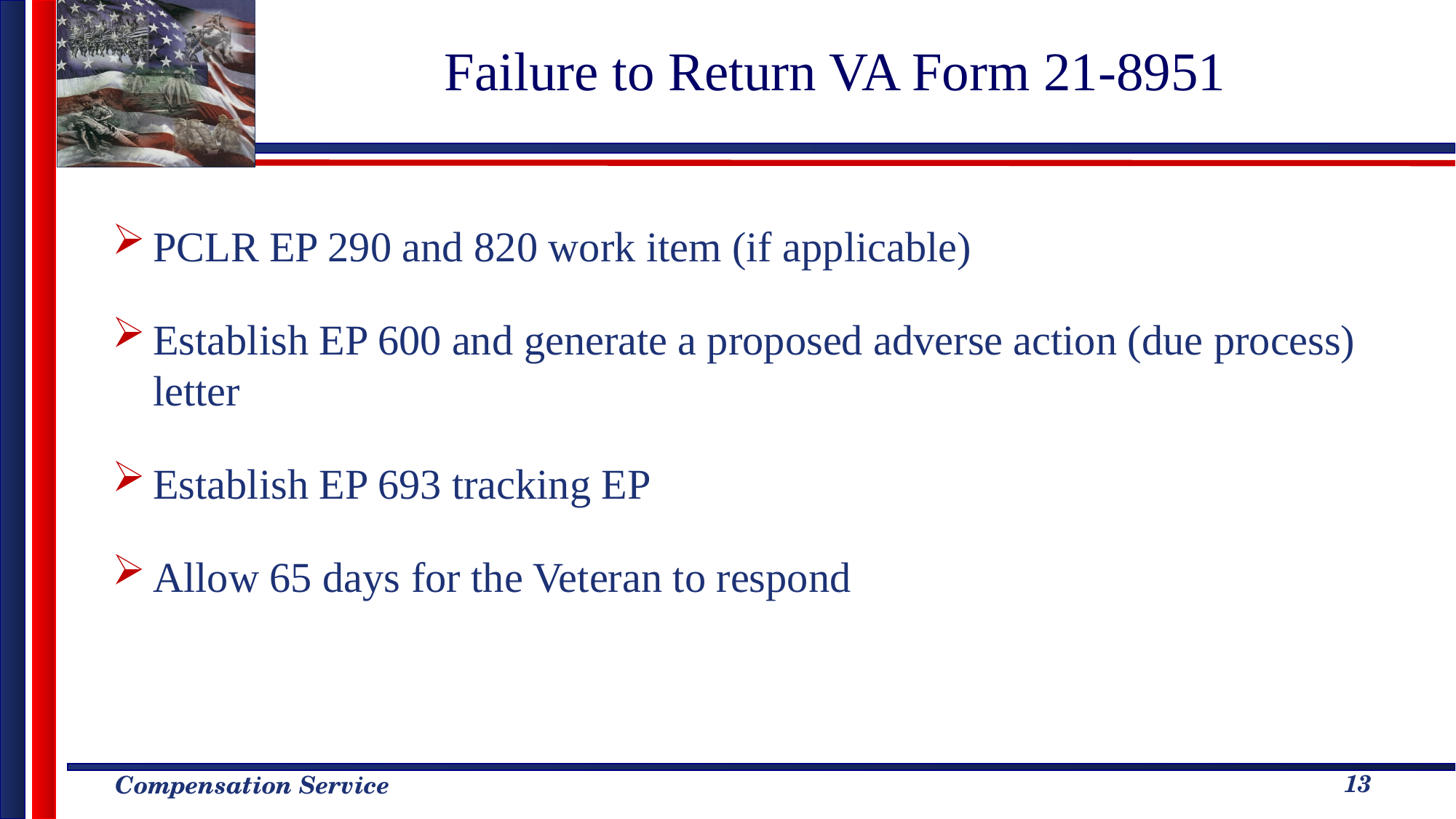

# Failure to Return VA Form 21-8951
PCLR EP 290 and 820 work item (if applicable)

Establish EP 600 and generate a proposed adverse action (due process) letter

Establish EP 693 tracking EP

Allow 65 days for the Veteran to respond
13